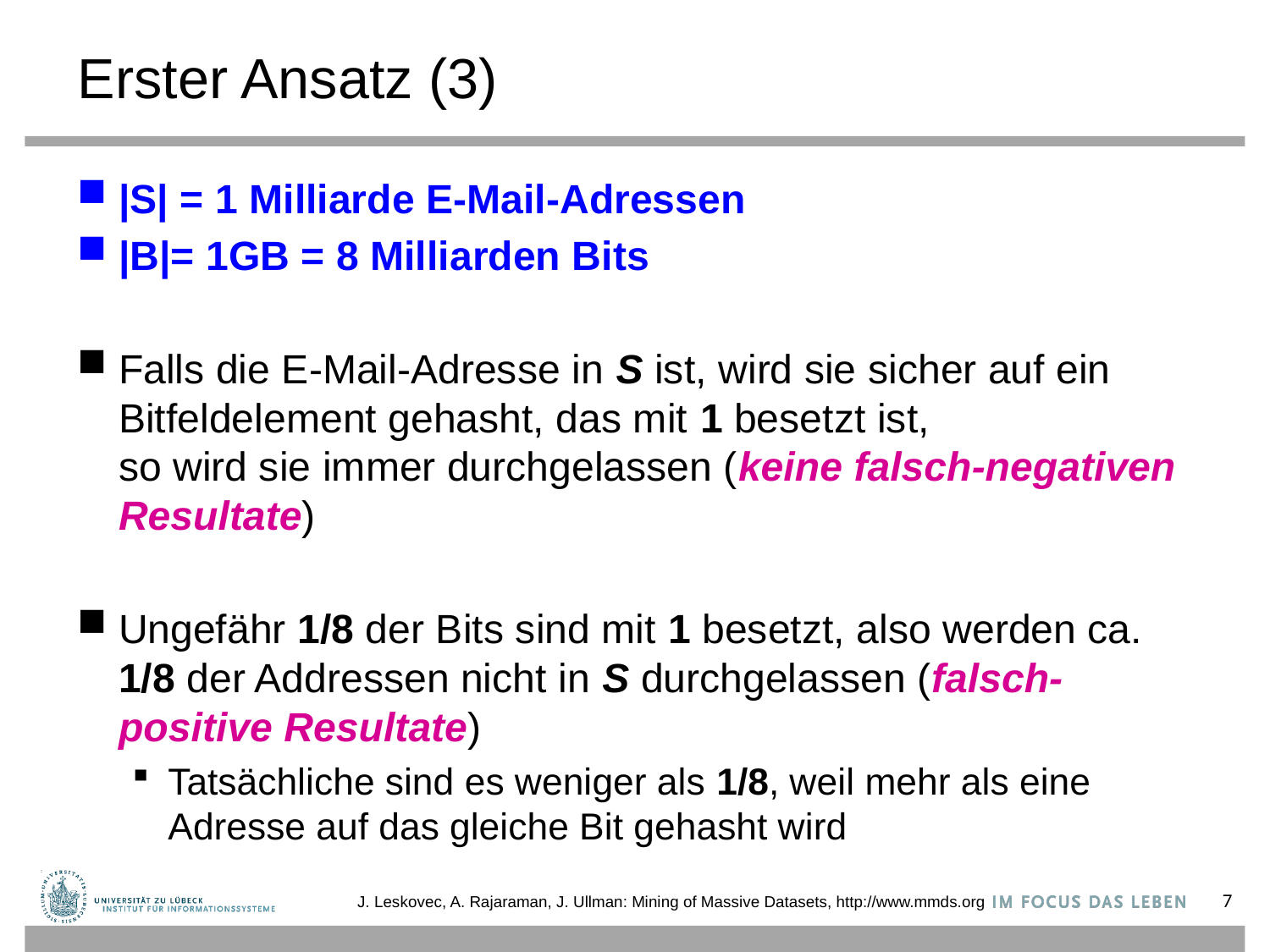

# Erster Ansatz (3)
|S| = 1 Milliarde E-Mail-Adressen
|B|= 1GB = 8 Milliarden Bits

Falls die E-Mail-Adresse in S ist, wird sie sicher auf ein Bitfeldelement gehasht, das mit 1 besetzt ist,
so wird sie immer durchgelassen (keine falsch-negativen Resultate)

Ungefähr 1/8 der Bits sind mit 1 besetzt, also werden ca. 1/8 der Addressen nicht in S durchgelassen (falsch- positive Resultate)
Tatsächliche sind es weniger als 1/8, weil mehr als eine Adresse auf das gleiche Bit gehasht wird
J. Leskovec, A. Rajaraman, J. Ullman: Mining of Massive Datasets, http://www.mmds.org
7